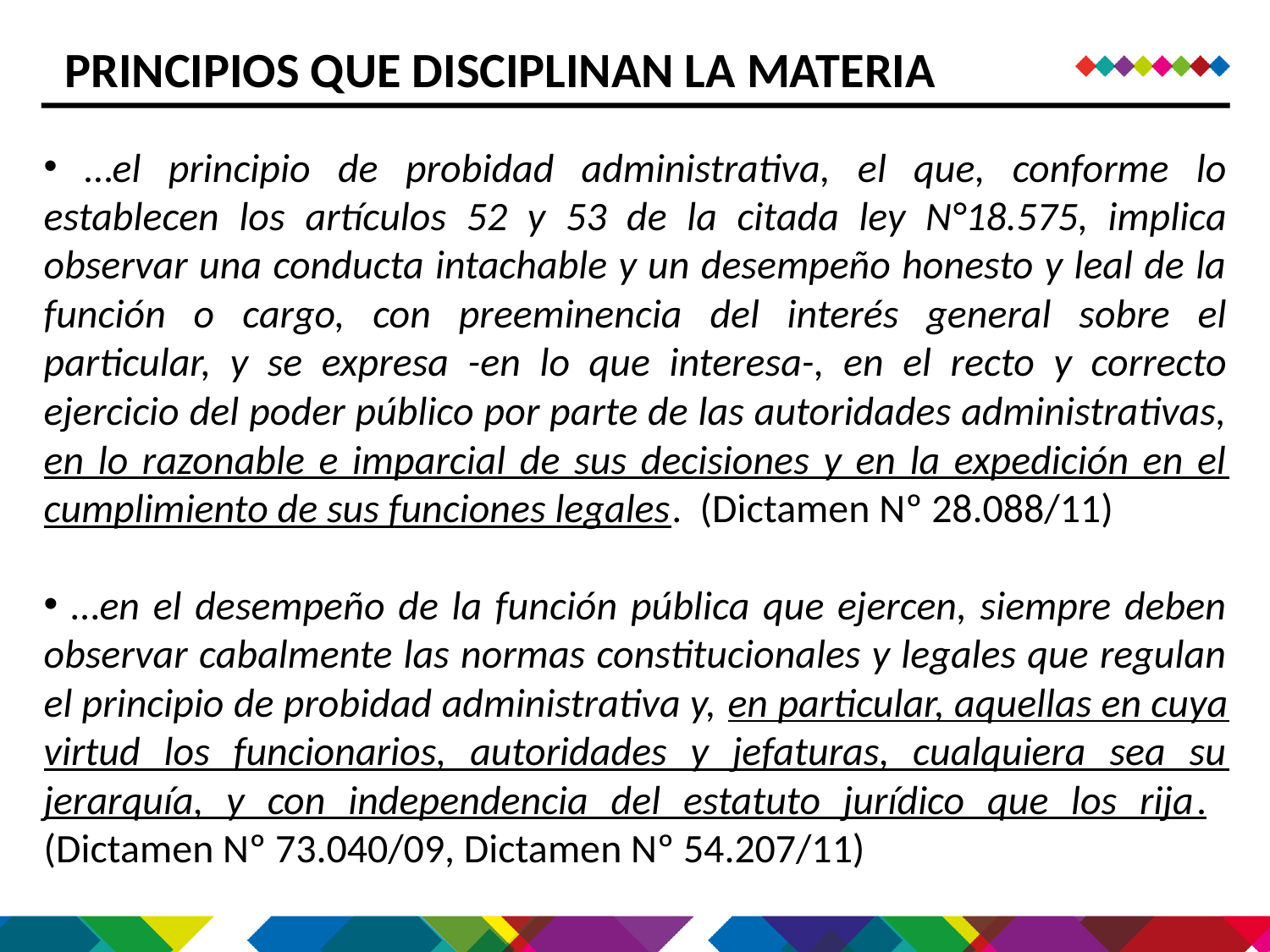

PRINCIPIOS QUE DISCIPLINAN LA MATERIA

 …el principio de probidad administrativa, el que, conforme lo establecen los artículos 52 y 53 de la citada ley N°18.575, implica observar una conducta intachable y un desempeño honesto y leal de la función o cargo, con preeminencia del interés general sobre el particular, y se expresa -en lo que interesa-, en el recto y correcto ejercicio del poder público por parte de las autoridades administrativas, en lo razonable e imparcial de sus decisiones y en la expedición en el cumplimiento de sus funciones legales.  (Dictamen Nº 28.088/11)

 …en el desempeño de la función pública que ejercen, siempre deben observar cabalmente las normas constitucionales y legales que regulan el principio de probidad administrativa y, en particular, aquellas en cuya virtud los funcionarios, autoridades y jefaturas, cualquiera sea su jerarquía, y con independencia del estatuto jurídico que los rija.  (Dictamen Nº 73.040/09, Dictamen Nº 54.207/11)